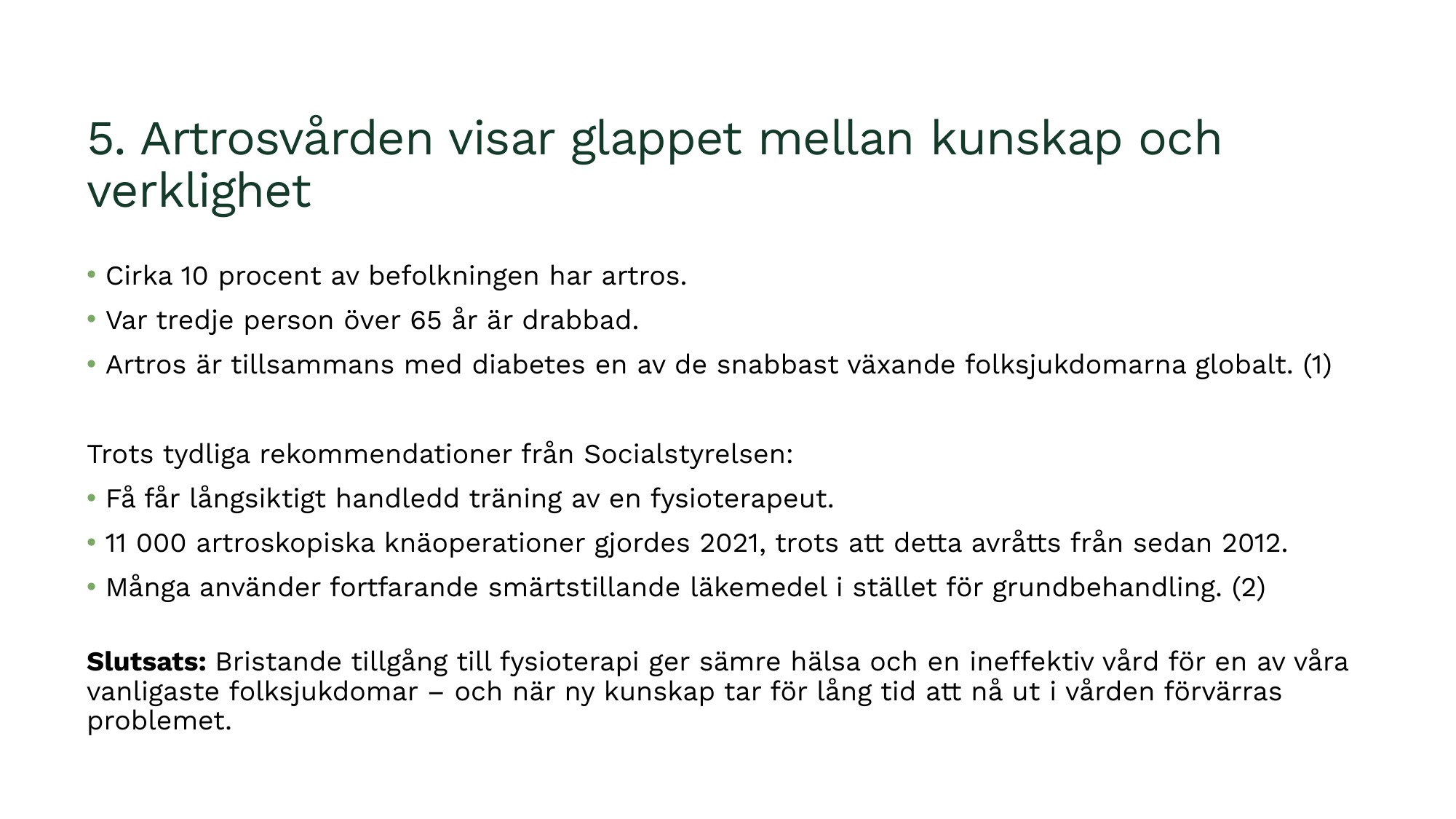

# 5. Artrosvården visar glappet mellan kunskap och verklighet
Cirka 10 procent av befolkningen har artros.
Var tredje person över 65 år är drabbad.
Artros är tillsammans med diabetes en av de snabbast växande folksjukdomarna globalt. (1)

Trots tydliga rekommendationer från Socialstyrelsen:
Få får långsiktigt handledd träning av en fysioterapeut.
11 000 artroskopiska knäoperationer gjordes 2021, trots att detta avråtts från sedan 2012.
Många använder fortfarande smärtstillande läkemedel i stället för grundbehandling. (2)
Slutsats: Bristande tillgång till fysioterapi ger sämre hälsa och en ineffektiv vård för en av våra vanligaste folksjukdomar – och när ny kunskap tar för lång tid att nå ut i vården förvärras problemet.